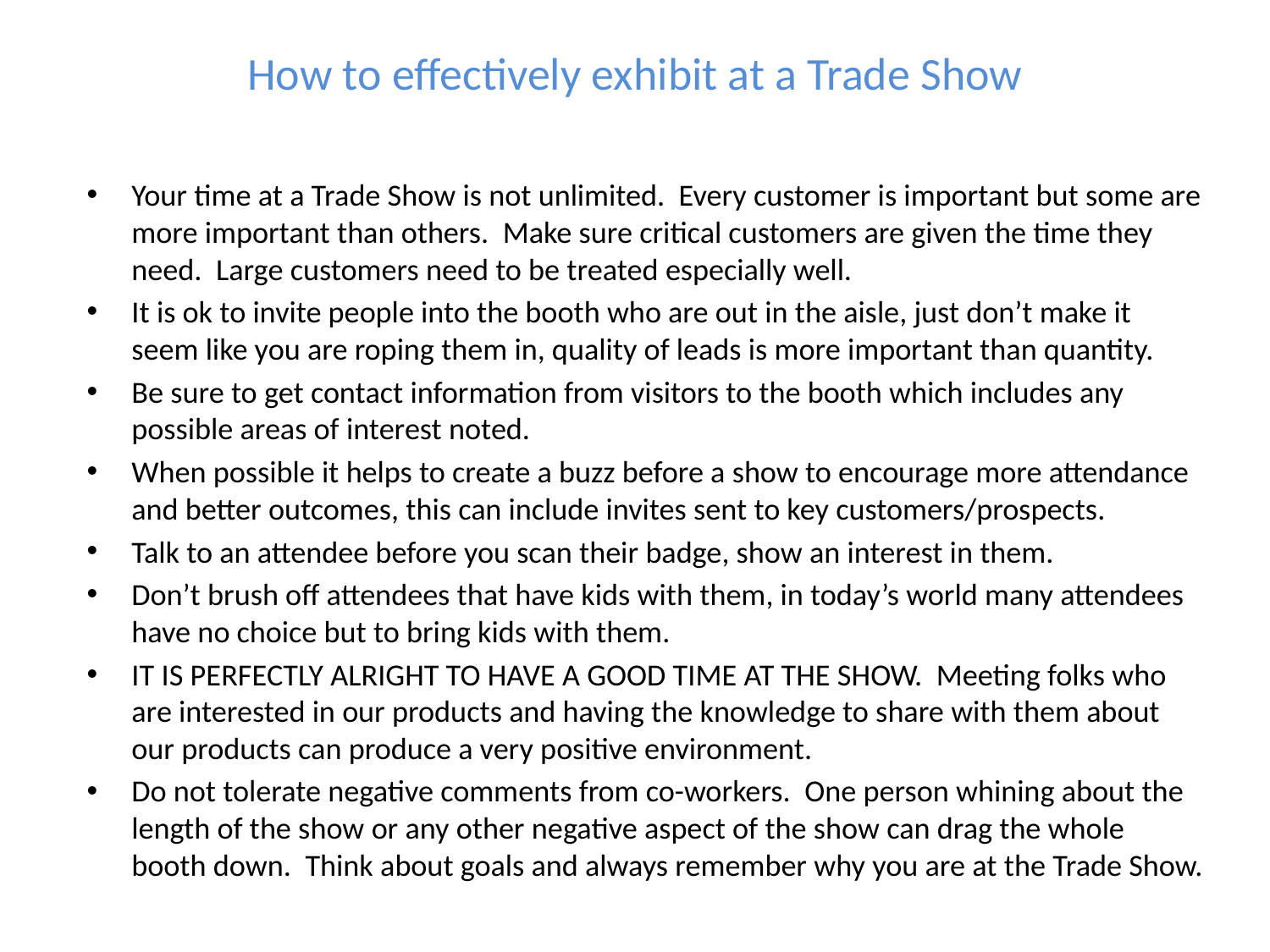

# How to effectively exhibit at a Trade Show
Your time at a Trade Show is not unlimited.  Every customer is important but some are more important than others.  Make sure critical customers are given the time they need.  Large customers need to be treated especially well.
It is ok to invite people into the booth who are out in the aisle, just don’t make it seem like you are roping them in, quality of leads is more important than quantity.
Be sure to get contact information from visitors to the booth which includes any possible areas of interest noted.
When possible it helps to create a buzz before a show to encourage more attendance and better outcomes, this can include invites sent to key customers/prospects.
Talk to an attendee before you scan their badge, show an interest in them.
Don’t brush off attendees that have kids with them, in today’s world many attendees have no choice but to bring kids with them.
IT IS PERFECTLY ALRIGHT TO HAVE A GOOD TIME AT THE SHOW.  Meeting folks who are interested in our products and having the knowledge to share with them about our products can produce a very positive environment.
Do not tolerate negative comments from co-workers.  One person whining about the length of the show or any other negative aspect of the show can drag the whole booth down.  Think about goals and always remember why you are at the Trade Show.